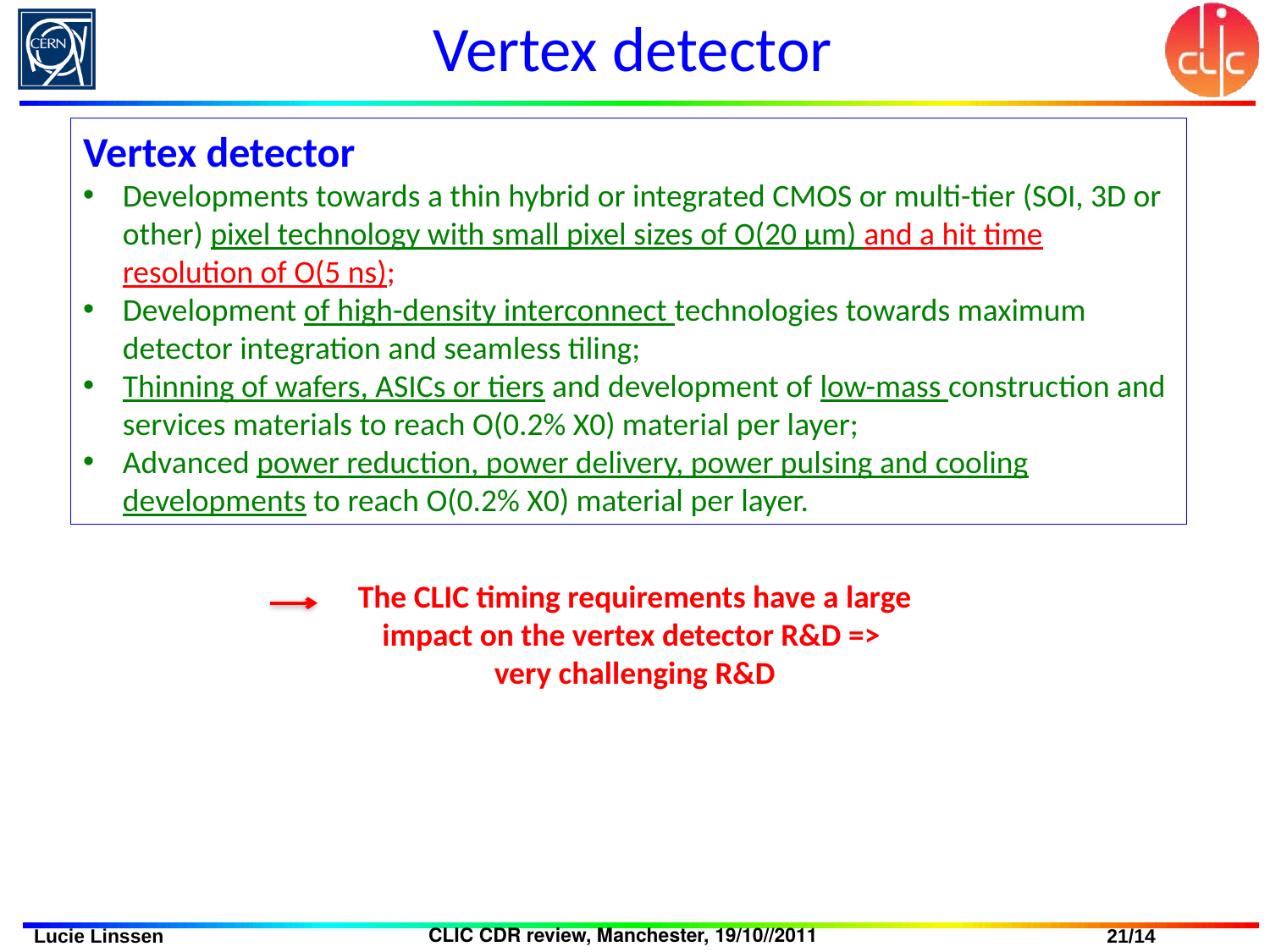

# Vertex detector
Vertex detector
Developments towards a thin hybrid or integrated CMOS or multi-tier (SOI, 3D or other) pixel technology with small pixel sizes of O(20 μm) and a hit time resolution of O(5 ns);
Development of high-density interconnect technologies towards maximum detector integration and seamless tiling;
Thinning of wafers, ASICs or tiers and development of low-mass construction and services materials to reach O(0.2% X0) material per layer;
Advanced power reduction, power delivery, power pulsing and cooling developments to reach O(0.2% X0) material per layer.
The CLIC timing requirements have a large impact on the vertex detector R&D =>
very challenging R&D